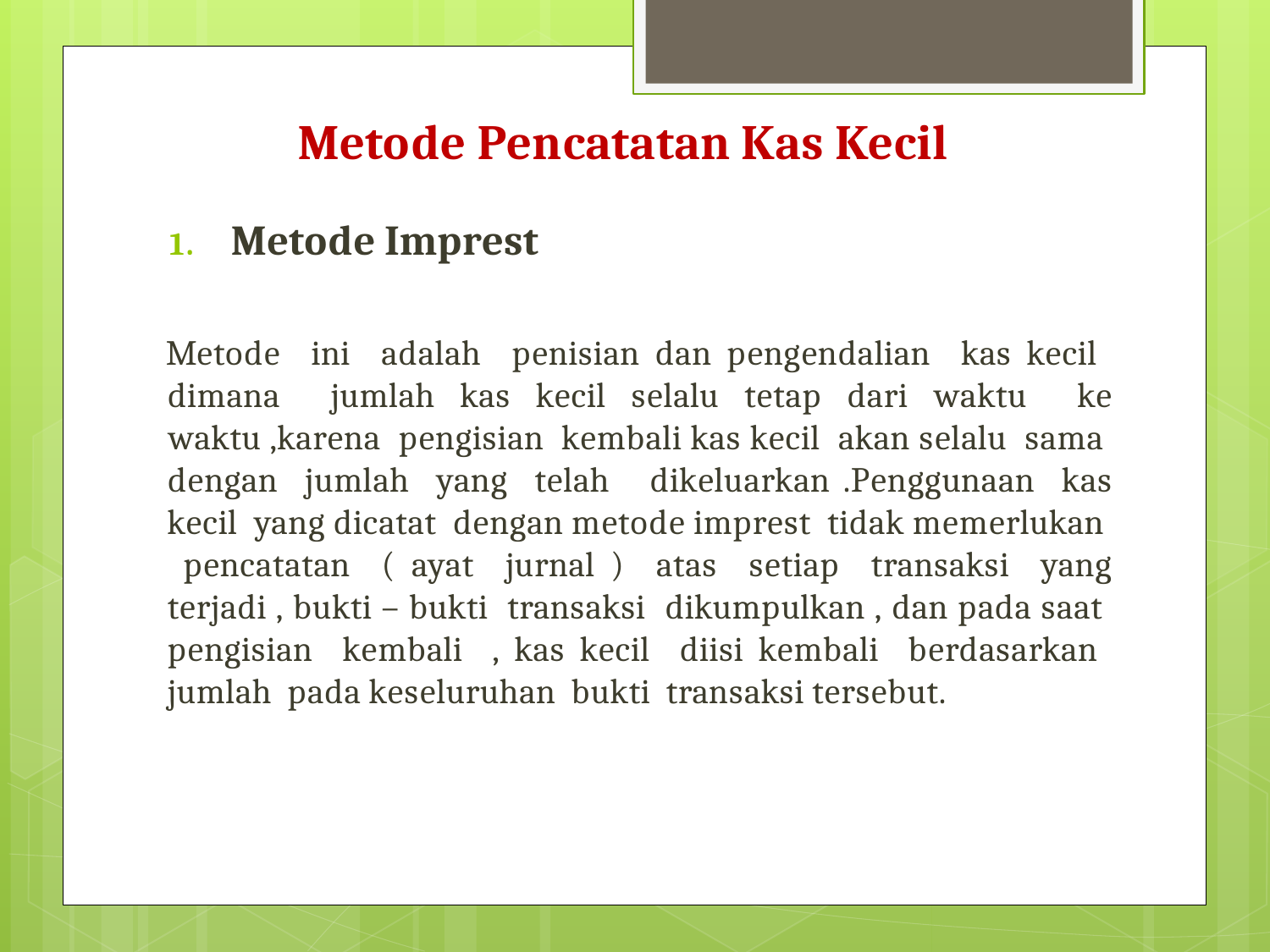

# Metode Pencatatan Kas Kecil
Metode Imprest

Metode  ini  adalah  penisian dan pengendalian  kas kecil  dimana  jumlah kas kecil selalu tetap dari waktu  ke waktu ,karena  pengisian  kembali kas kecil  akan selalu  sama  dengan  jumlah  yang  telah   dikeluarkan .Penggunaan  kas kecil  yang dicatat  dengan metode imprest  tidak memerlukan   pencatatan  ( ayat  jurnal )  atas  setiap  transaksi  yang terjadi , bukti – bukti  transaksi  dikumpulkan , dan pada saat  pengisian  kembali  , kas kecil  diisi kembali  berdasarkan  jumlah  pada keseluruhan  bukti  transaksi tersebut.